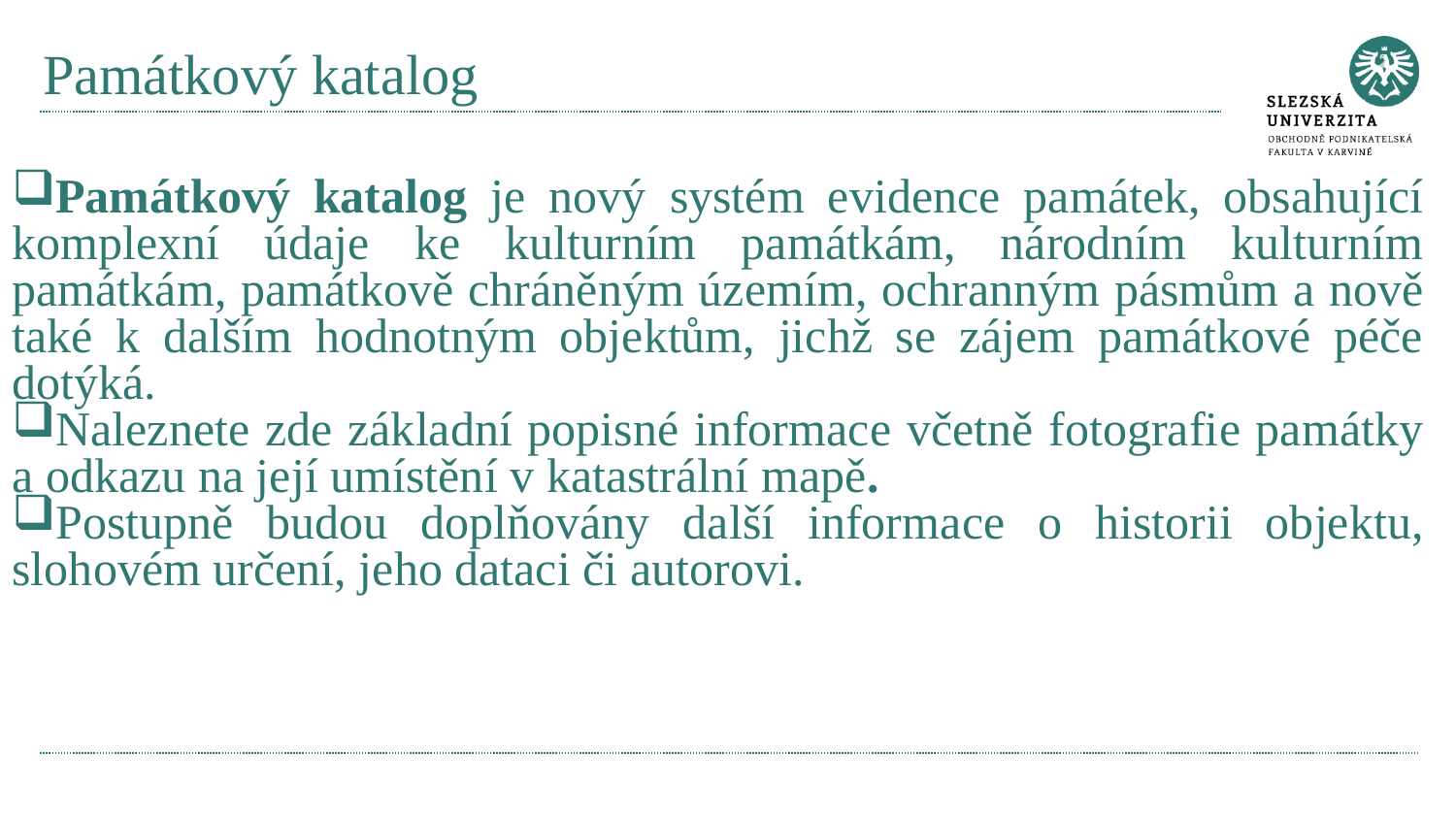

# Památkový katalog
Památkový katalog je nový systém evidence památek, obsahující komplexní údaje ke kulturním památkám, národním kulturním památkám, památkově chráněným územím, ochranným pásmům a nově také k dalším hodnotným objektům, jichž se zájem památkové péče dotýká.
Naleznete zde základní popisné informace včetně fotografie památky a odkazu na její umístění v katastrální mapě.
Postupně budou doplňovány další informace o historii objektu, slohovém určení, jeho dataci či autorovi.